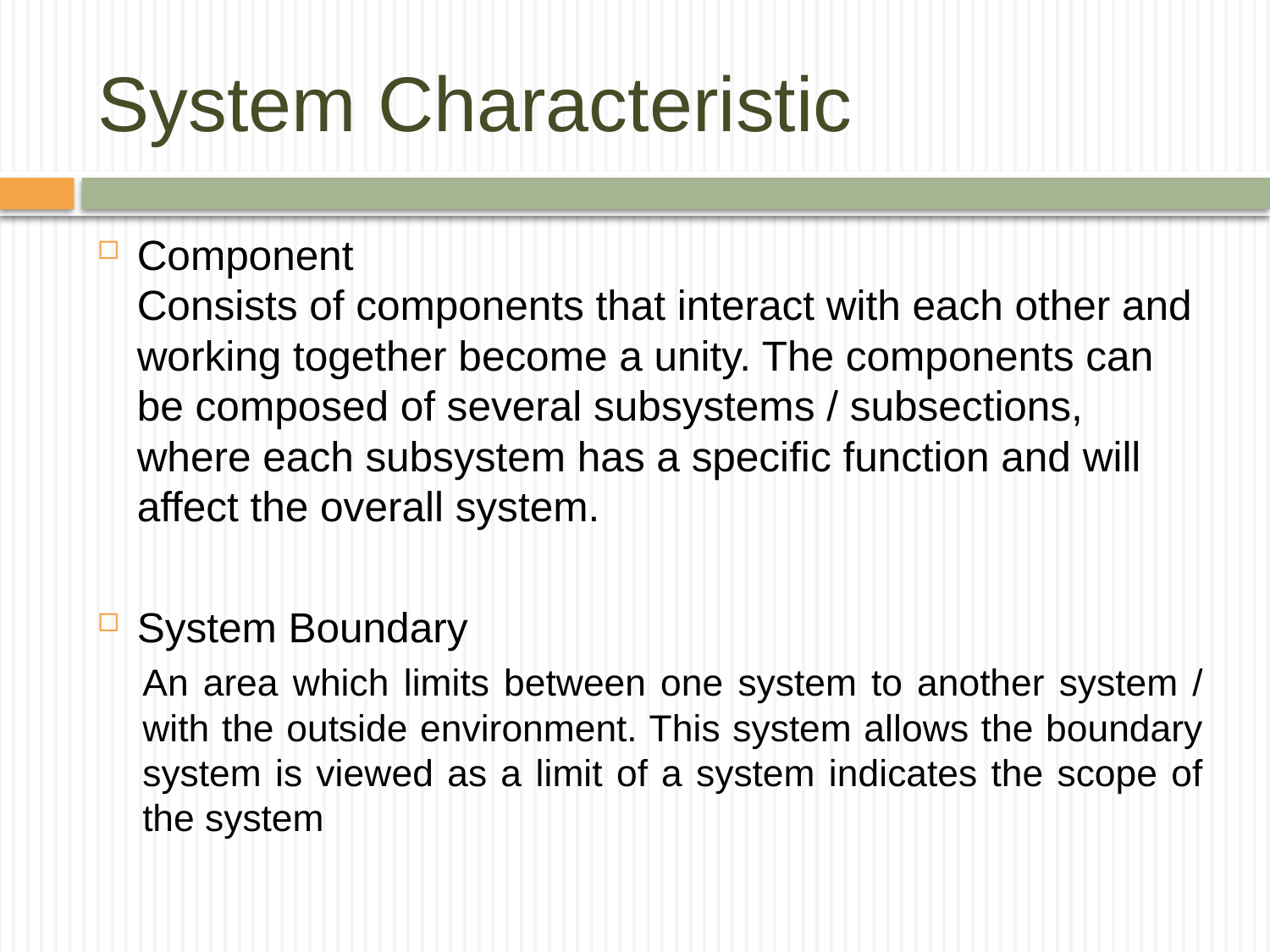

# System Characteristic
Component
Consists of components that interact with each other and working together become a unity. The components can be composed of several subsystems / subsections, where each subsystem has a specific function and will affect the overall system.

System Boundary
An area which limits between one system to another system / with the outside environment. This system allows the boundary system is viewed as a limit of a system indicates the scope of the system